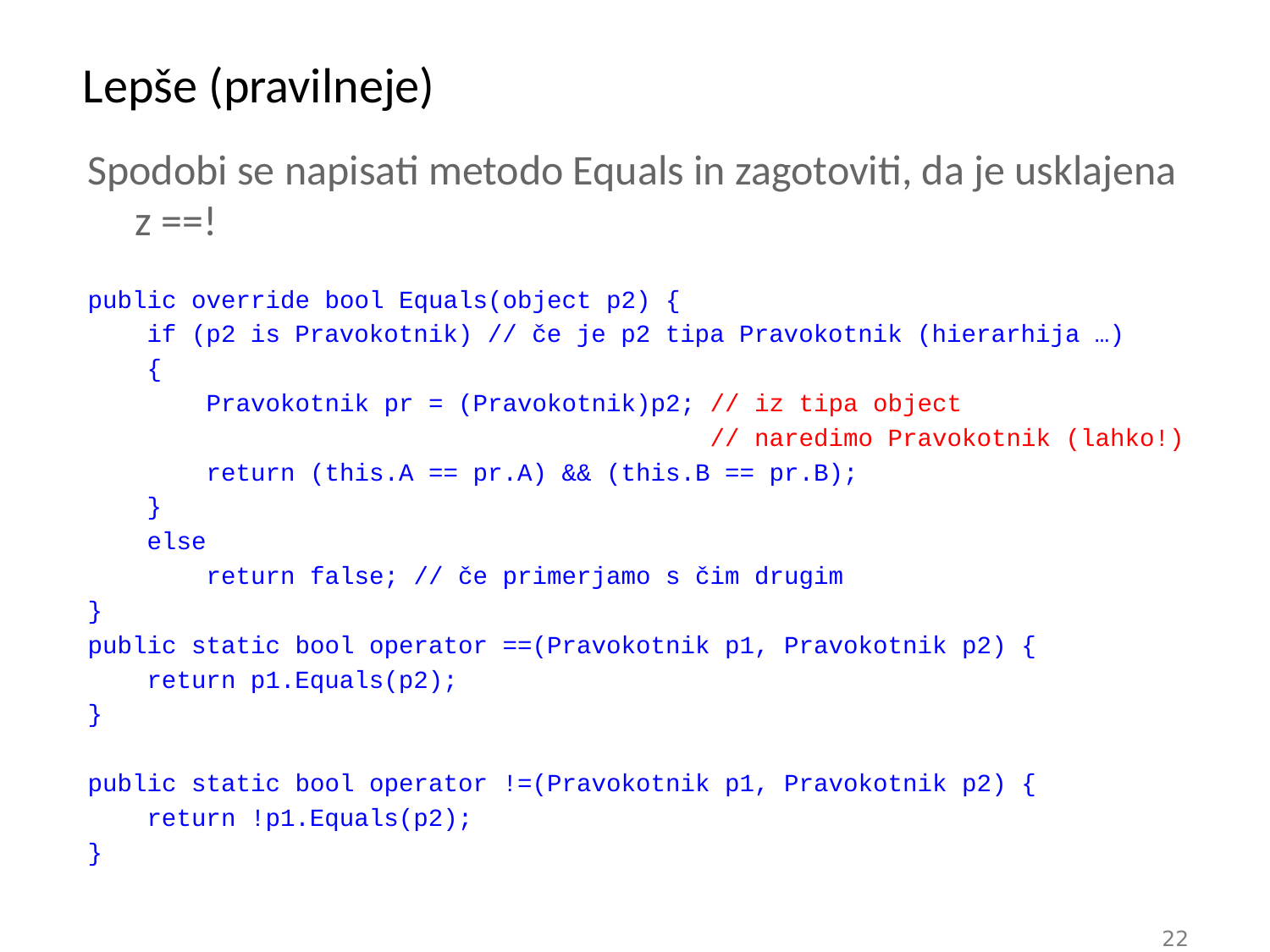

# Lepše (pravilneje)
Spodobi se napisati metodo Equals in zagotoviti, da je usklajena z ==!

public override bool Equals(object p2) {
    if (p2 is Pravokotnik) // če je p2 tipa Pravokotnik (hierarhija …)
    {
        Pravokotnik pr = (Pravokotnik)p2; // iz tipa object
                                          // naredimo Pravokotnik (lahko!)
        return (this.A == pr.A) && (this.B == pr.B);
    }
    else
        return false; // če primerjamo s čim drugim
}
public static bool operator ==(Pravokotnik p1, Pravokotnik p2) {
    return p1.Equals(p2);
}

public static bool operator !=(Pravokotnik p1, Pravokotnik p2) {
    return !p1.Equals(p2);
}
22